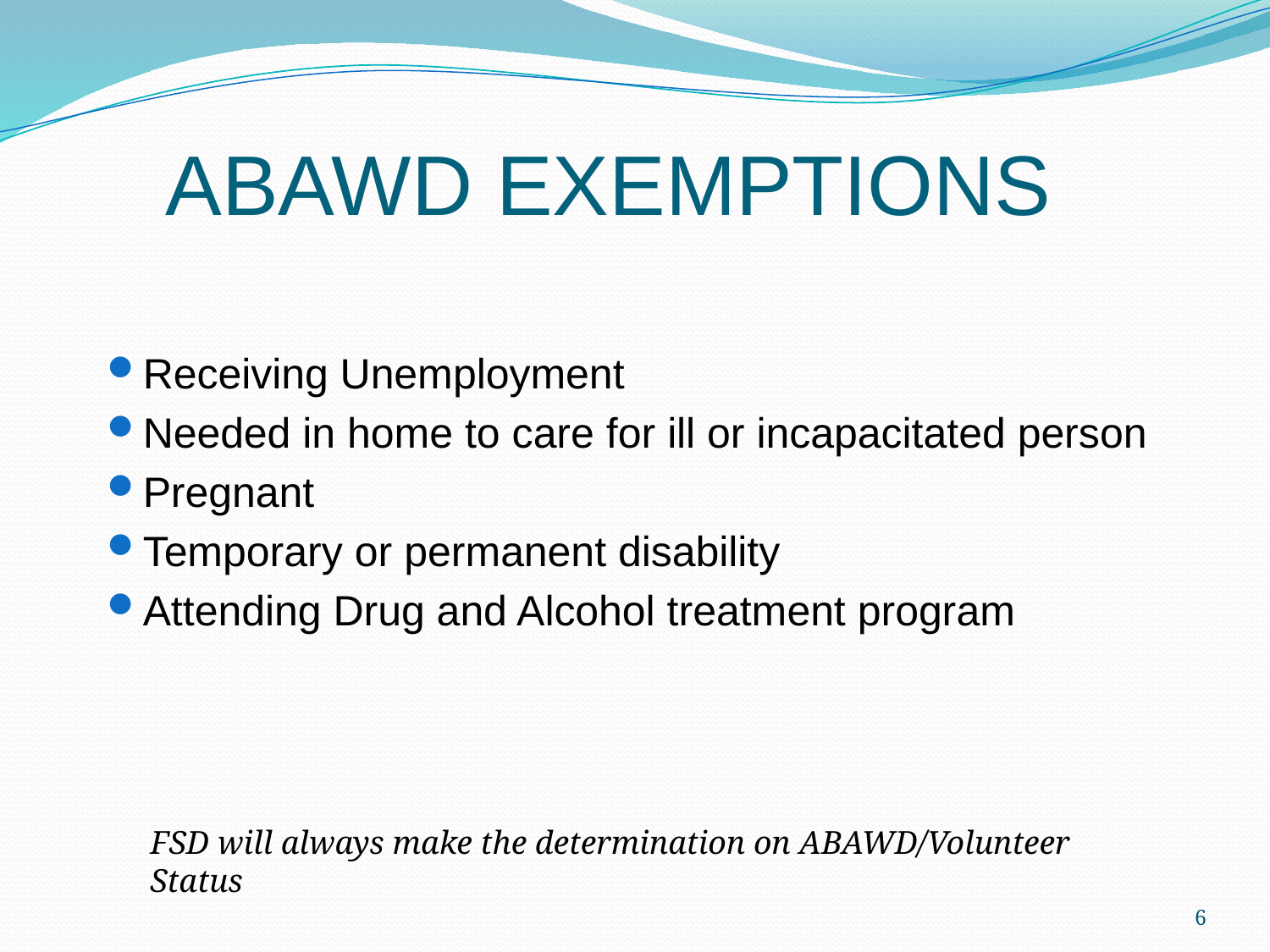

# ABAWD EXEMPTIONS

Receiving Unemployment
Needed in home to care for ill or incapacitated person
Pregnant
Temporary or permanent disability
Attending Drug and Alcohol treatment program

FSD will always make the determination on ABAWD/Volunteer Status

6